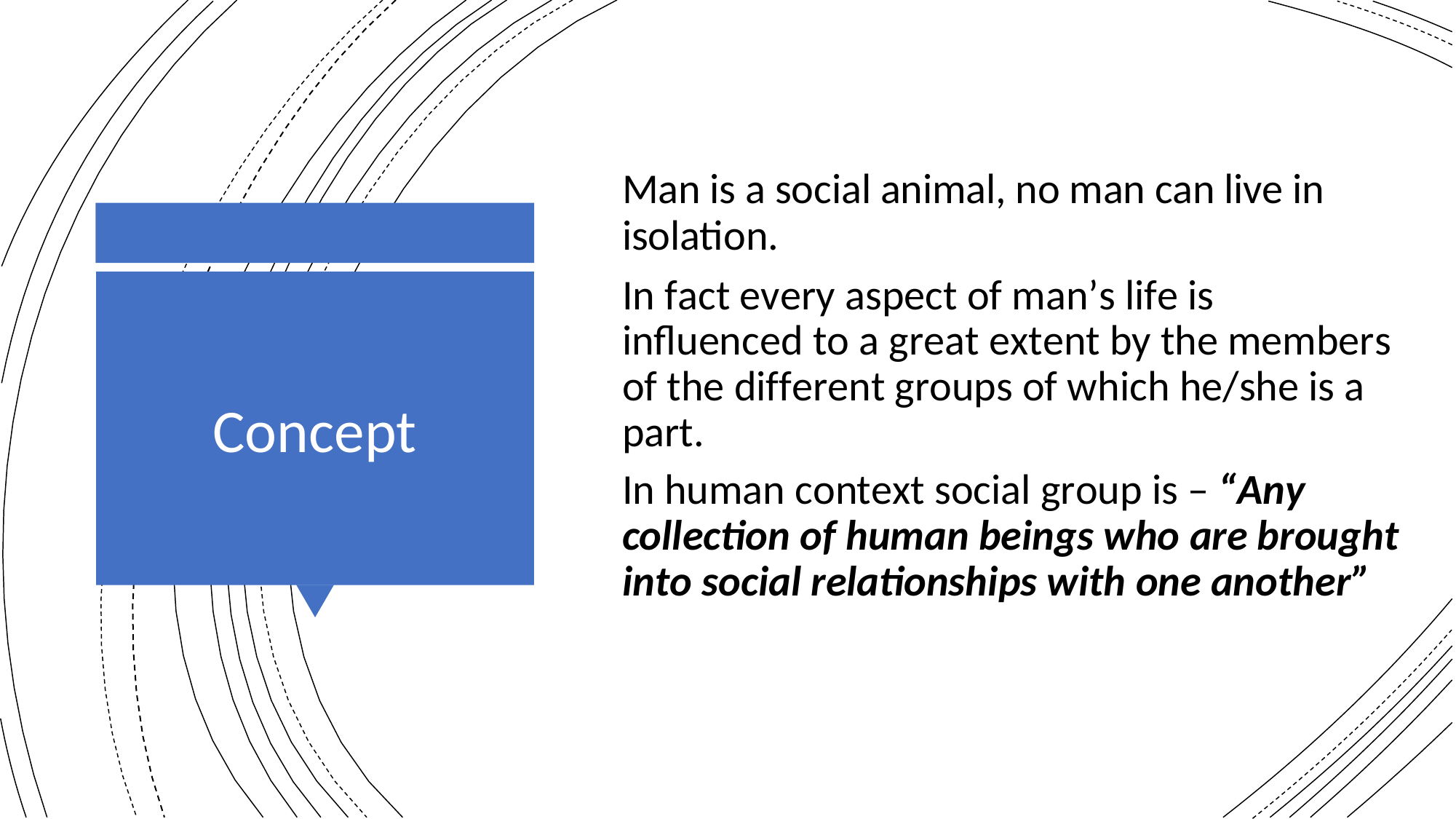

Man is a social animal, no man can live in
isolation.
In fact every aspect of man’s life is influenced to a great extent by the members of the different groups of which he/she is a part.
In human context social group is – “Any collection of human beings who are brought into social relationships with one another”

Concept